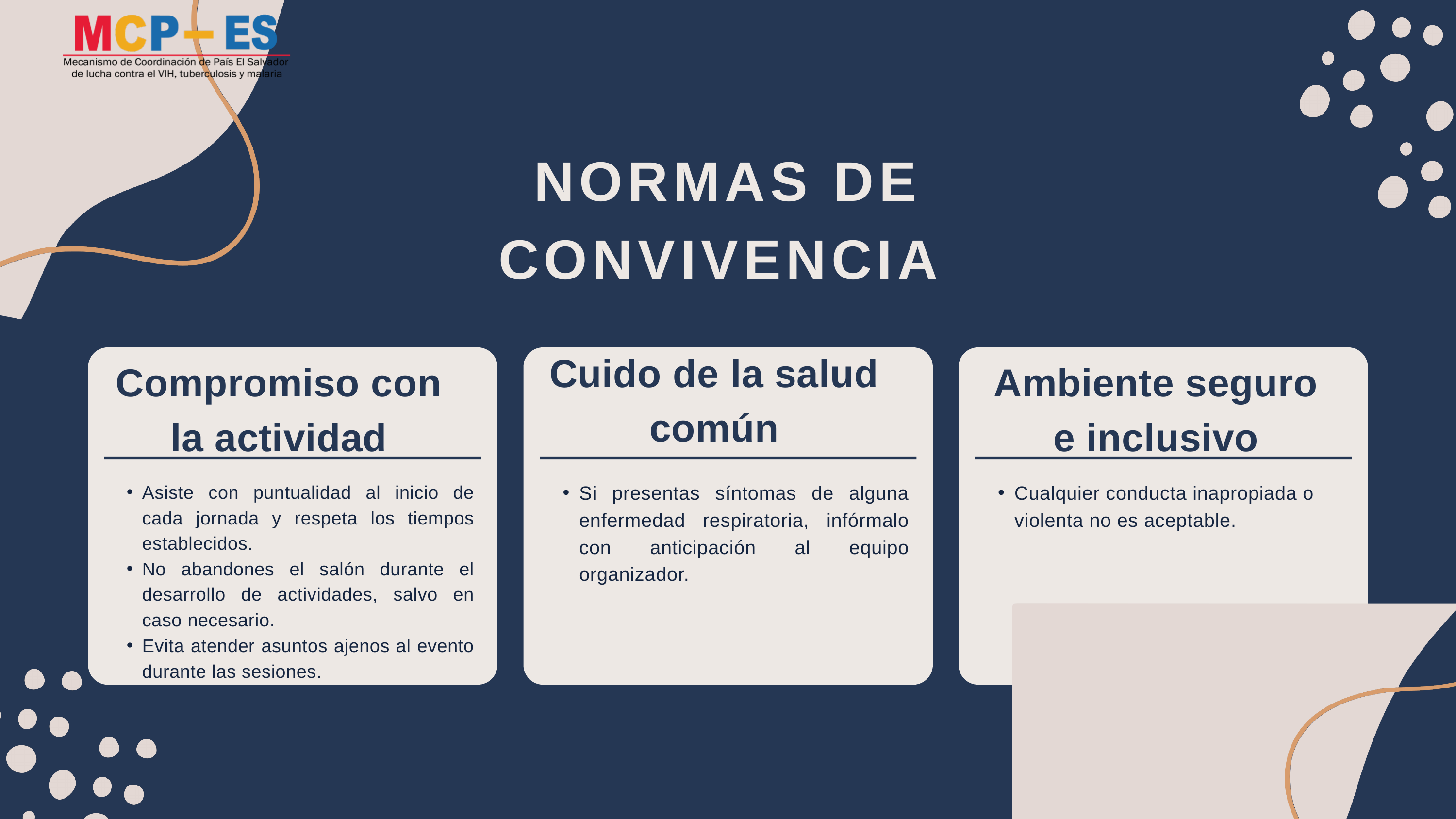

NORMAS DE CONVIVENCIA
Cuido de la salud común

Compromiso con la actividad
Ambiente seguro e inclusivo

Asiste con puntualidad al inicio de cada jornada y respeta los tiempos establecidos.
No abandones el salón durante el desarrollo de actividades, salvo en caso necesario.
Evita atender asuntos ajenos al evento durante las sesiones.

Si presentas síntomas de alguna enfermedad respiratoria, infórmalo con anticipación al equipo organizador.

Cualquier conducta inapropiada o violenta no es aceptable.